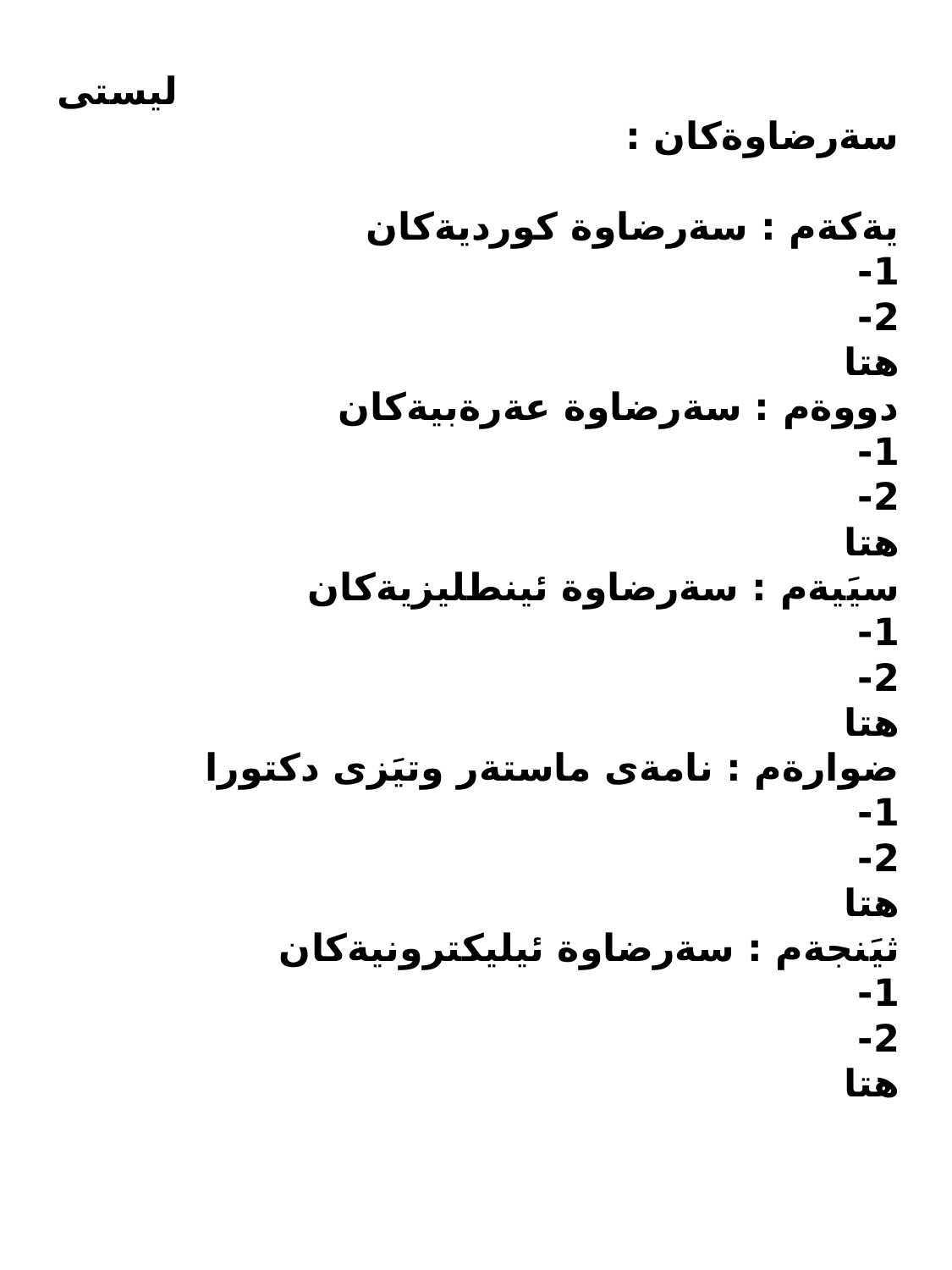

# ليستى سةرضاوةكان : يةكةم : سةرضاوة كورديةكان 1- 2- هتا دووةم : سةرضاوة عةرةبيةكان 1- 2- هتا سيَيةم : سةرضاوة ئينطليزيةكان 1- 2- هتا ضوارةم : نامةى ماستةر وتيَزى دكتورا 1- 2- هتا ثيَنجةم : سةرضاوة ئيليكترونيةكان 1- 2- هتا